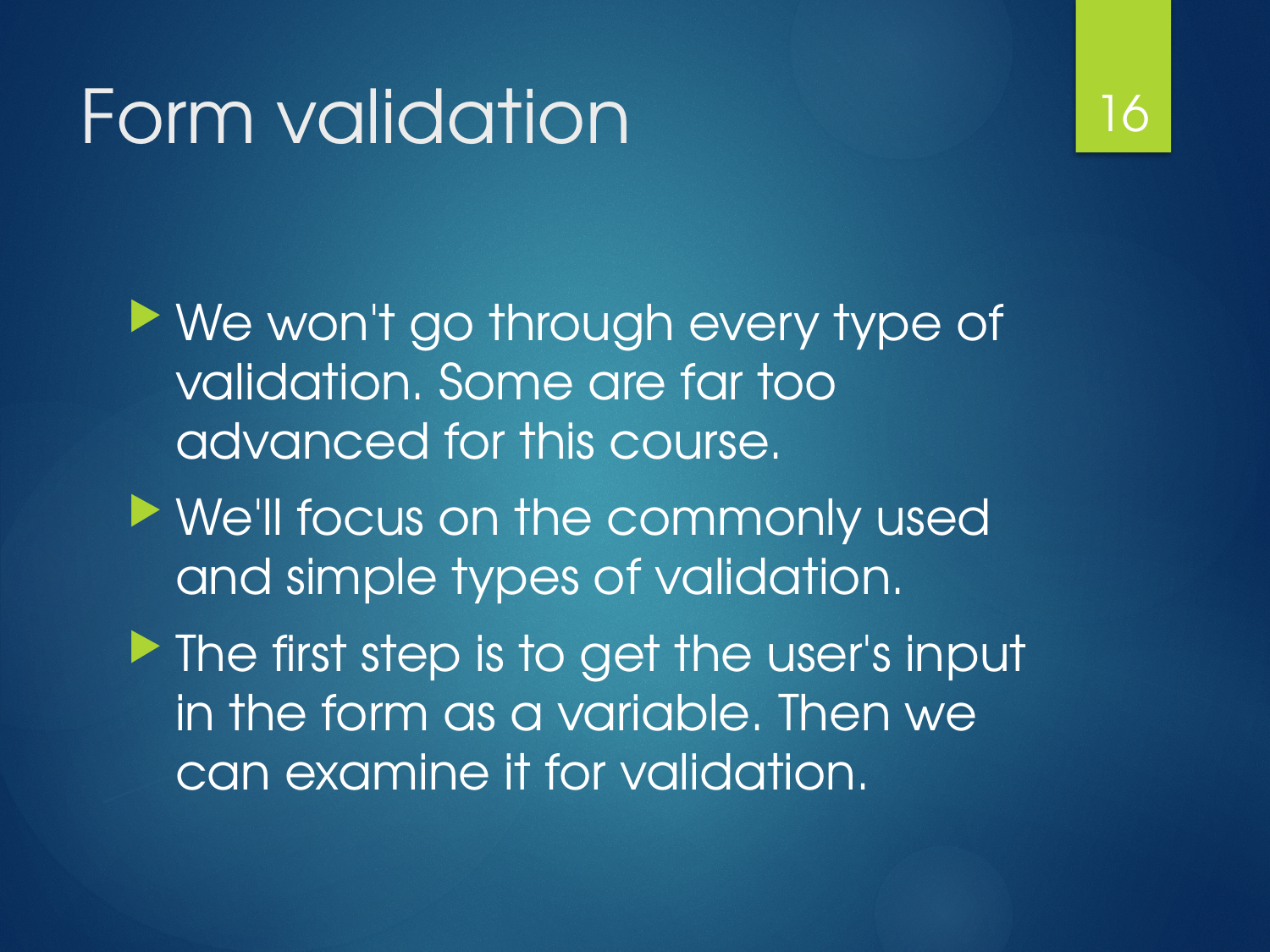

16
# Form validation
We won't go through every type of validation. Some are far too advanced for this course.
We'll focus on the commonly used and simple types of validation.
The first step is to get the user's input in the form as a variable. Then we can examine it for validation.